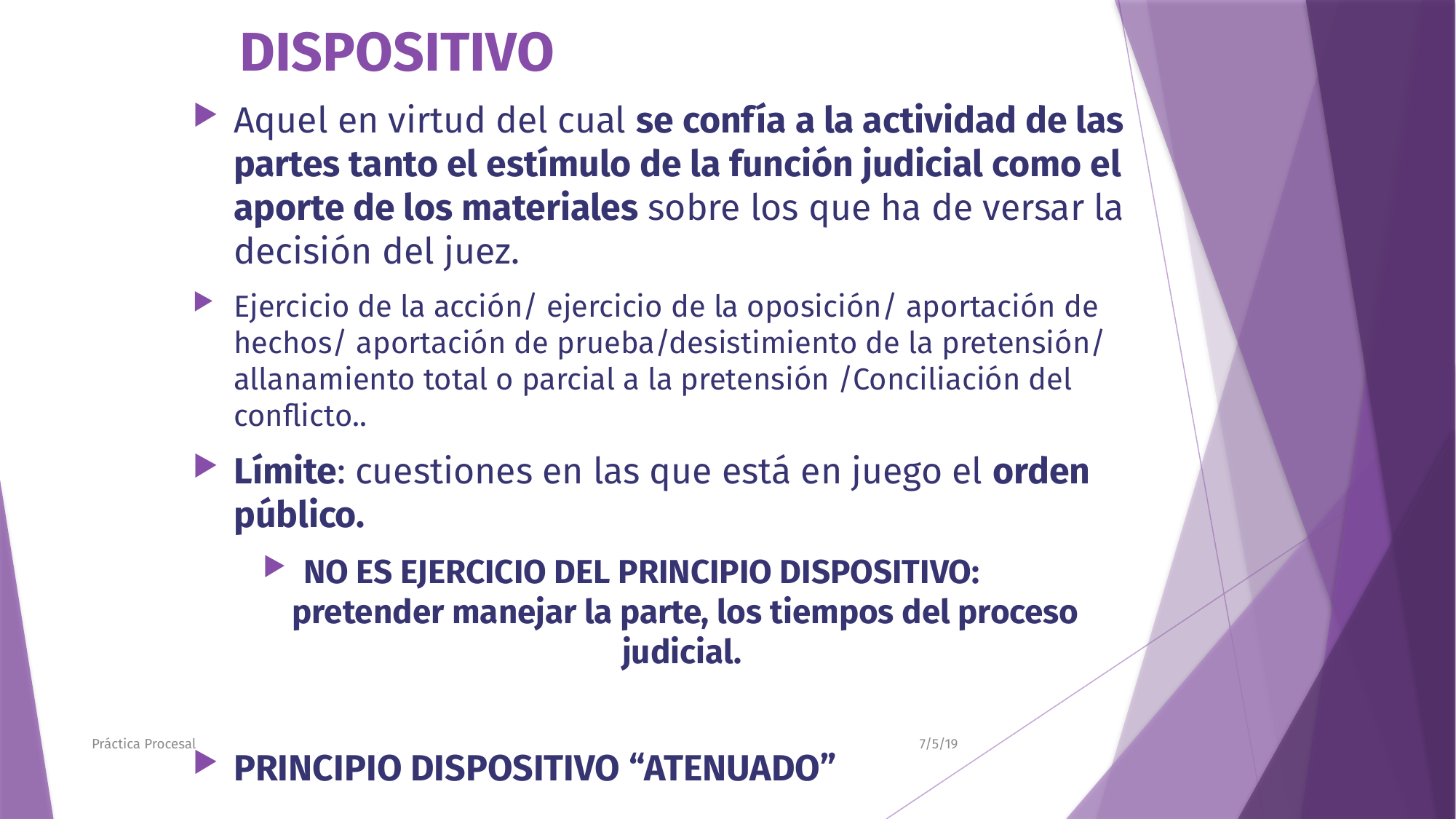

# DISPOSITIVO
Aquel en virtud del cual se confía a la actividad de las partes tanto el estímulo de la función judicial como el aporte de los materiales sobre los que ha de versar la decisión del juez.
Ejercicio de la acción/ ejercicio de la oposición/ aportación de hechos/ aportación de prueba/desistimiento de la pretensión/ allanamiento total o parcial a la pretensión /Conciliación del conflicto..
Límite: cuestiones en las que está en juego el orden público.
NO ES EJERCICIO DEL PRINCIPIO DISPOSITIVO: 	pretender manejar la parte, los tiempos del proceso judicial.

PRINCIPIO DISPOSITIVO “ATENUADO”
Práctica Procesal
7/5/19